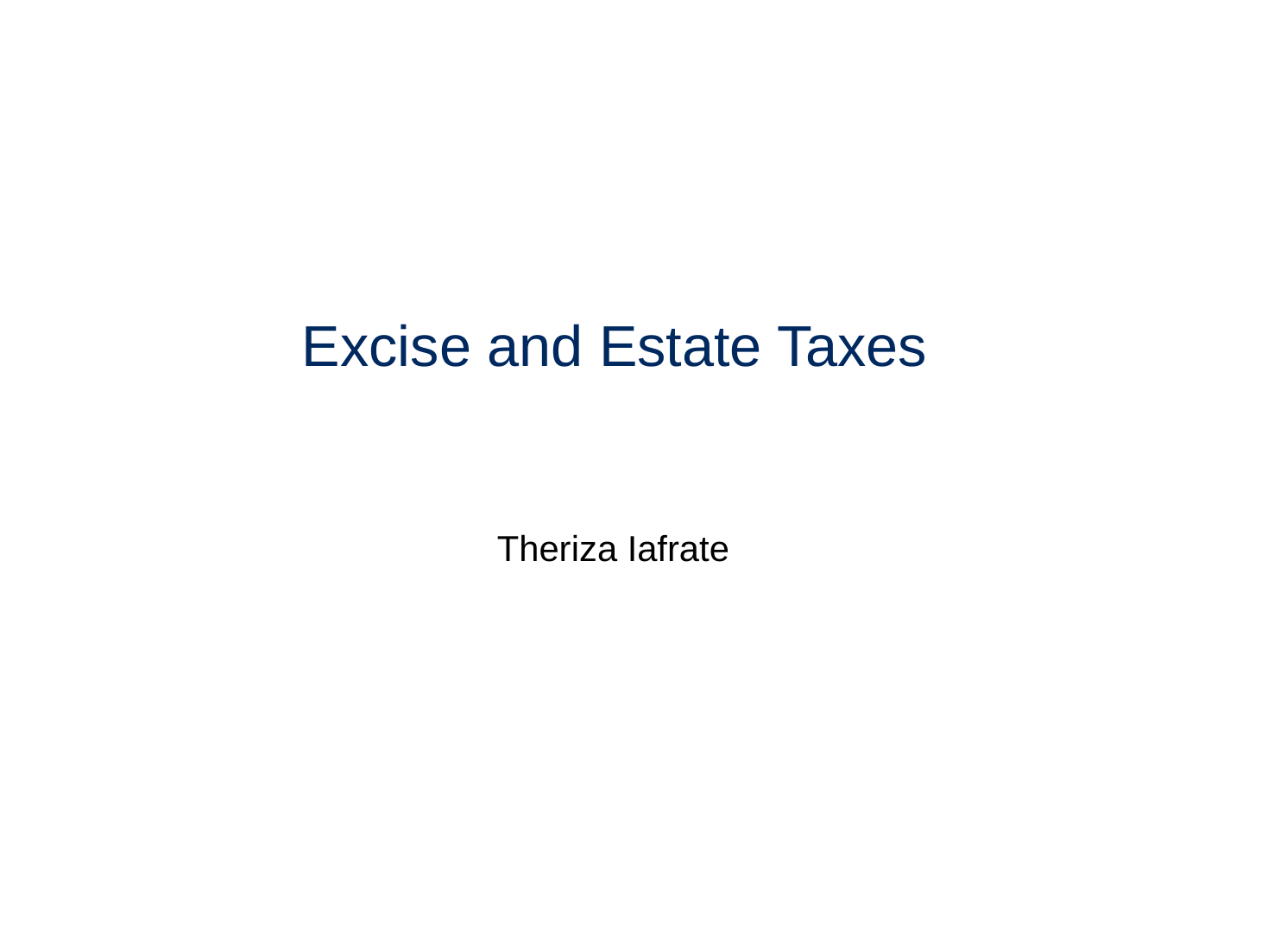

# Excise and Estate Taxes
Theriza Iafrate